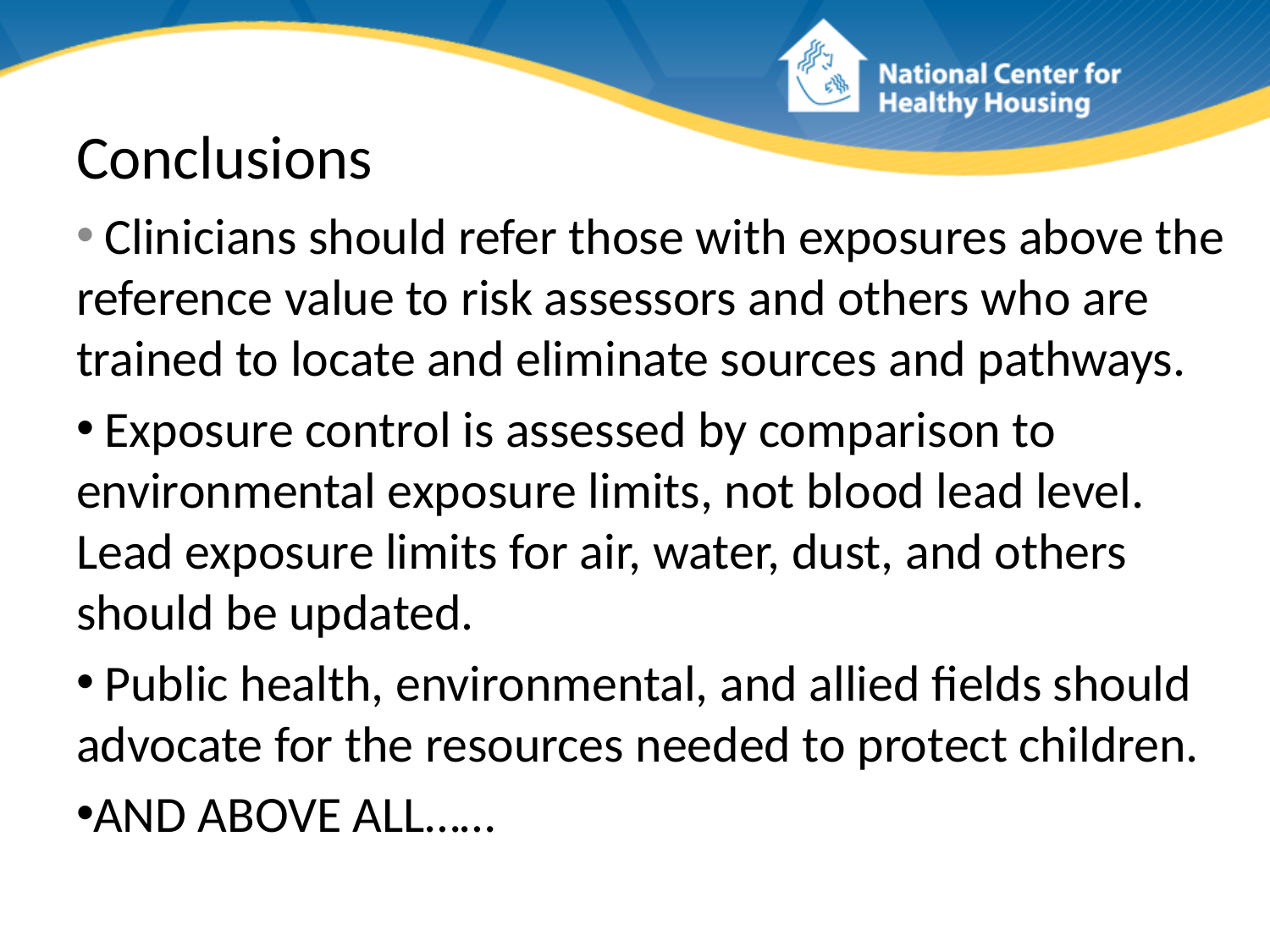

# Conclusions
 Clinicians should refer those with exposures above the reference value to risk assessors and others who are trained to locate and eliminate sources and pathways.
 Exposure control is assessed by comparison to environmental exposure limits, not blood lead level. Lead exposure limits for air, water, dust, and others should be updated.
 Public health, environmental, and allied fields should advocate for the resources needed to protect children.
AND ABOVE ALL……